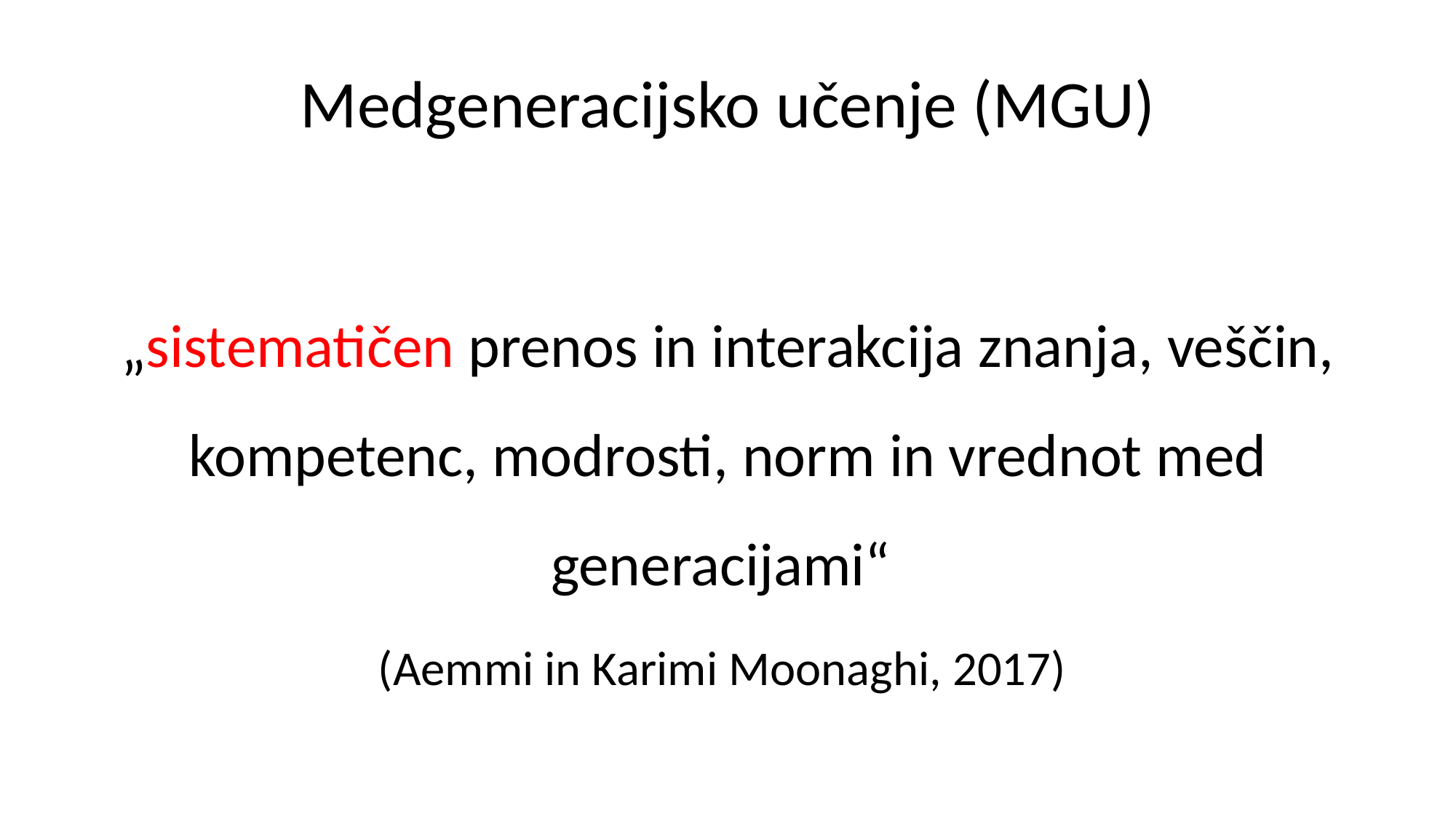

# Medgeneracijsko učenje (MGU)

„sistematičen prenos in interakcija znanja, veščin, kompetenc, modrosti, norm in vrednot med generacijami“
(Aemmi in Karimi Moonaghi, 2017)